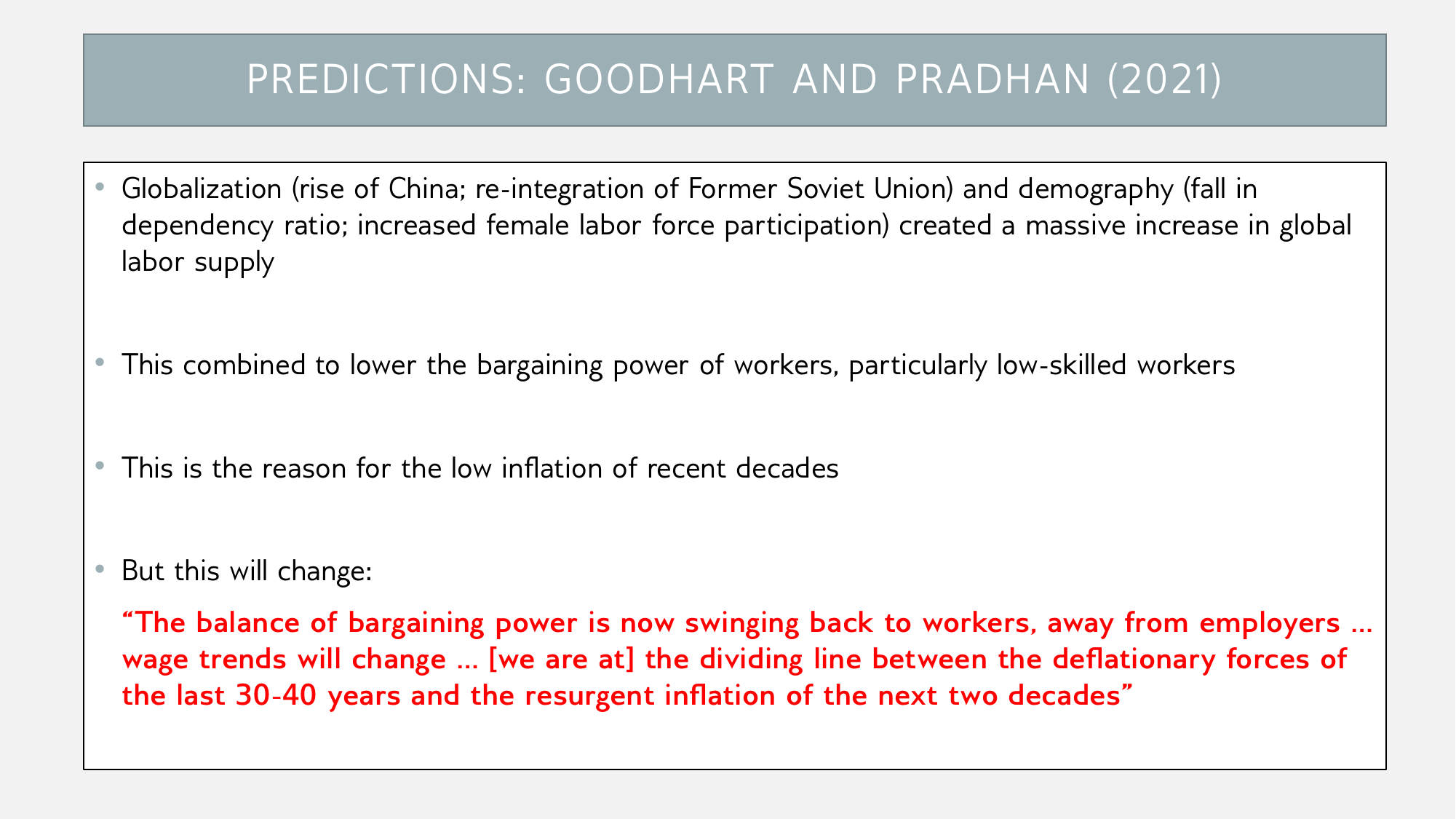

# Predictions: Goodhart and Pradhan (2021)
Globalization (rise of China; re-integration of Former Soviet Union) and demography (fall in dependency ratio; increased female labor force participation) created a massive increase in global labor supply

This combined to lower the bargaining power of workers, particularly low-skilled workers

This is the reason for the low inflation of recent decades

But this will change:
“The balance of bargaining power is now swinging back to workers, away from employers … wage trends will change … [we are at] the dividing line between the deflationary forces of the last 30-40 years and the resurgent inflation of the next two decades”